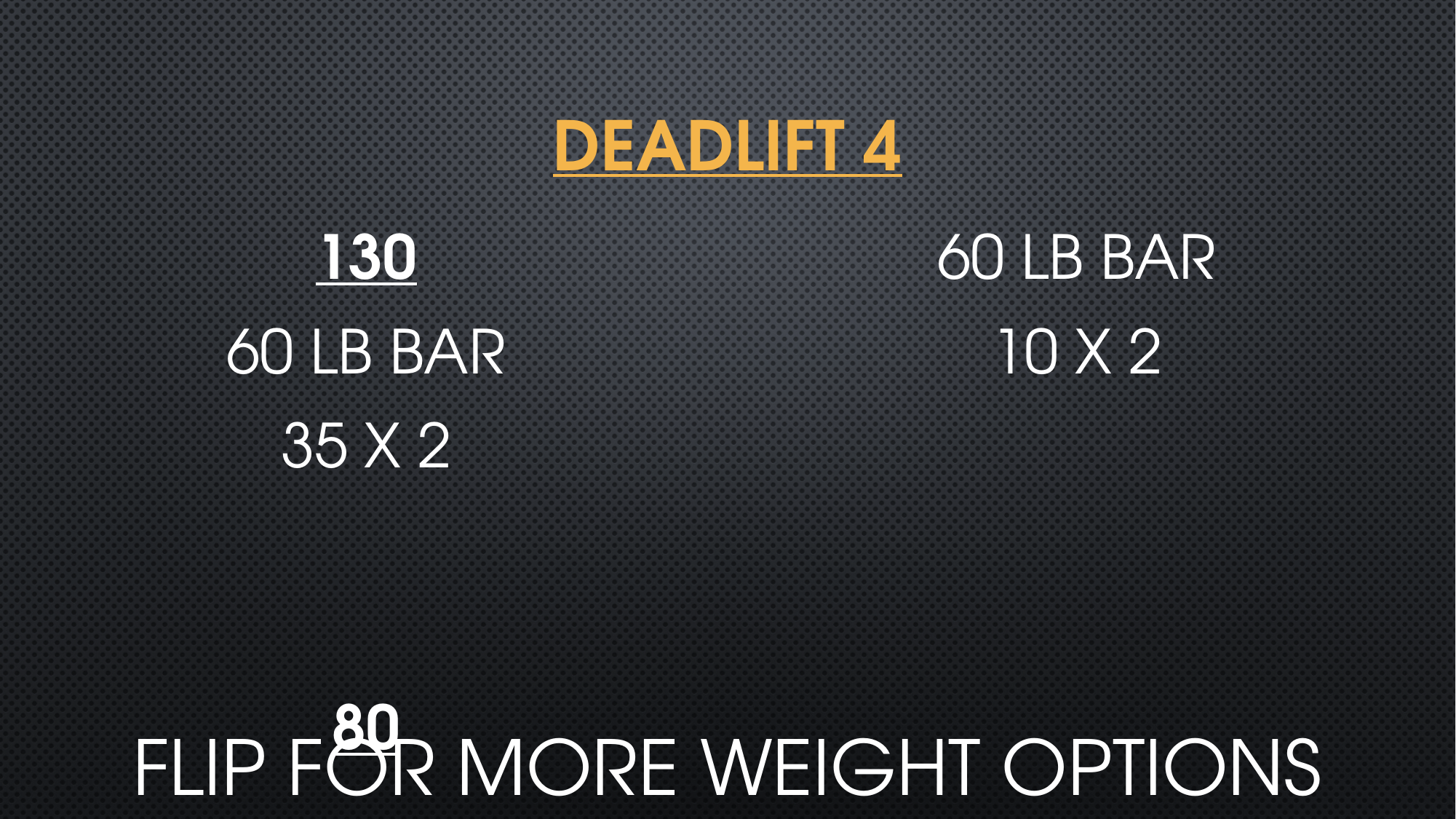

# DEADLIFT 4
130
60 lb bar
35 x 2

80
60 lb bar
10 x 2
FLIP FOR MORE WEIGHT OPTIONS